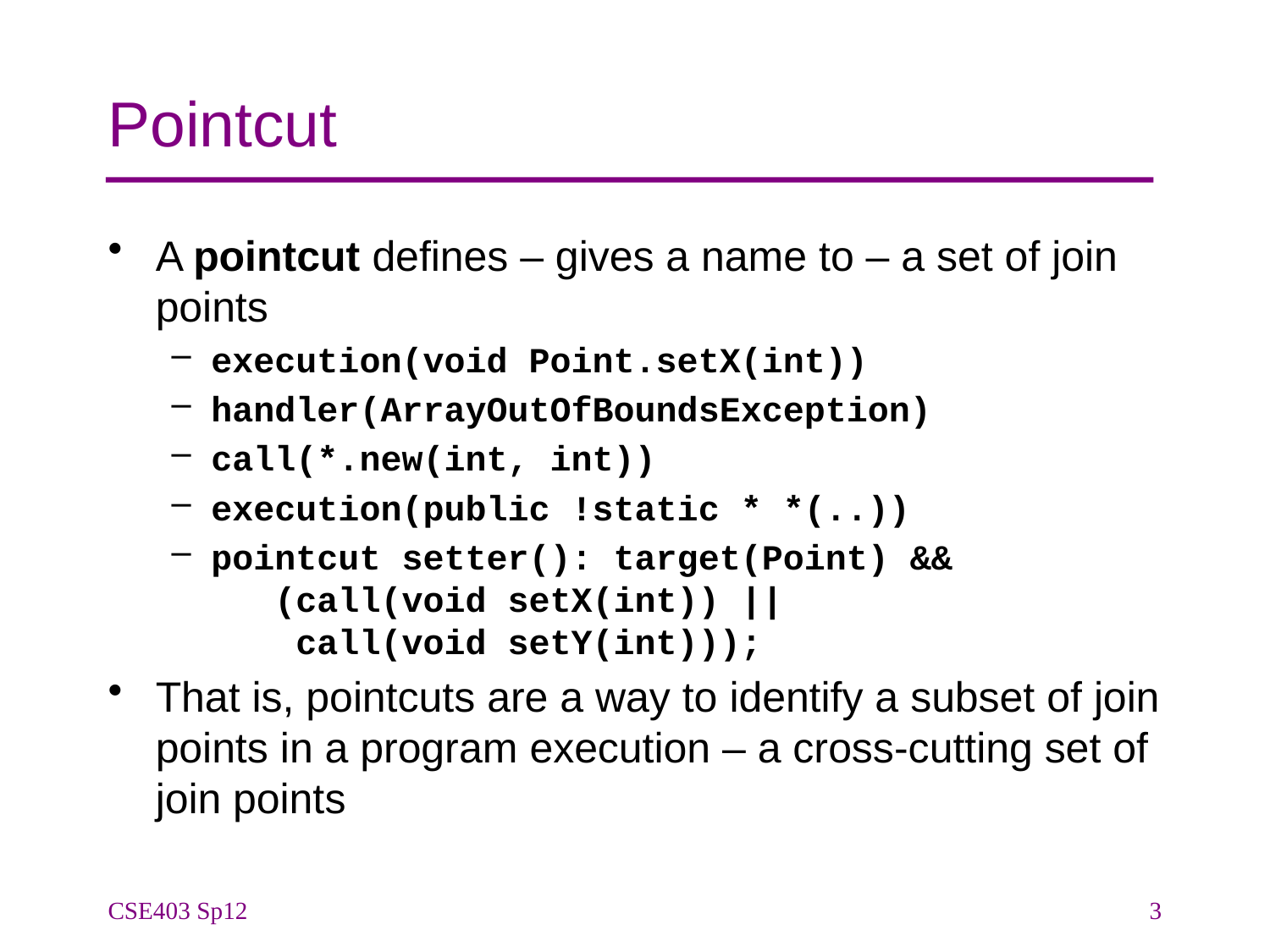

# Pointcut
A pointcut defines – gives a name to – a set of join points
execution(void Point.setX(int))
handler(ArrayOutOfBoundsException)
call(*.new(int, int))
execution(public !static * *(..))
pointcut setter(): target(Point) &&
   (call(void setX(int)) ||
    call(void setY(int)));
That is, pointcuts are a way to identify a subset of join points in a program execution – a cross-cutting set of join points
CSE403 Sp12
3